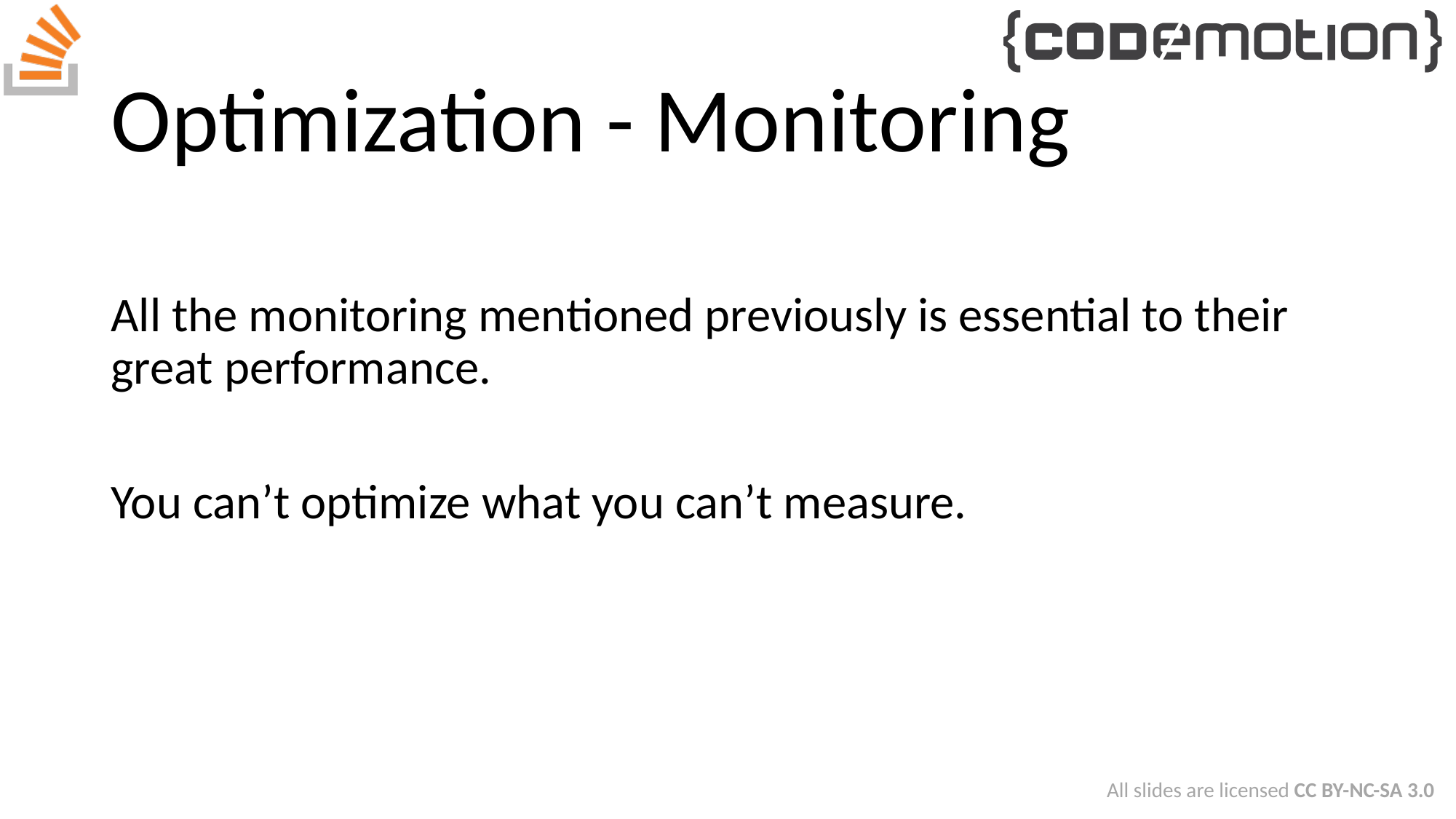

# Optimization - Monitoring

All the monitoring mentioned previously is essential to their great performance.

You can’t optimize what you can’t measure.